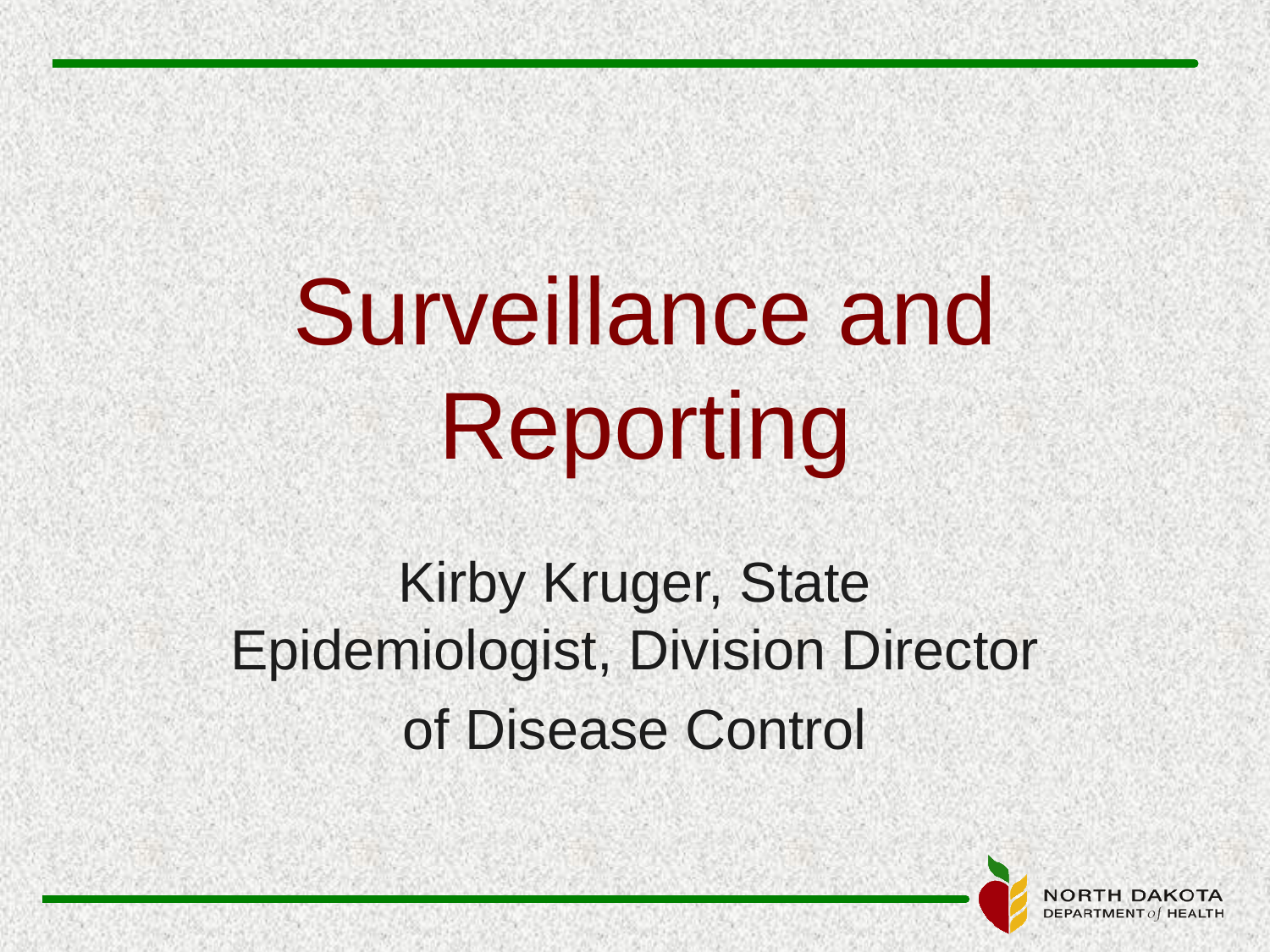

# Surveillance and Reporting
Kirby Kruger, State Epidemiologist, Division Director
of Disease Control